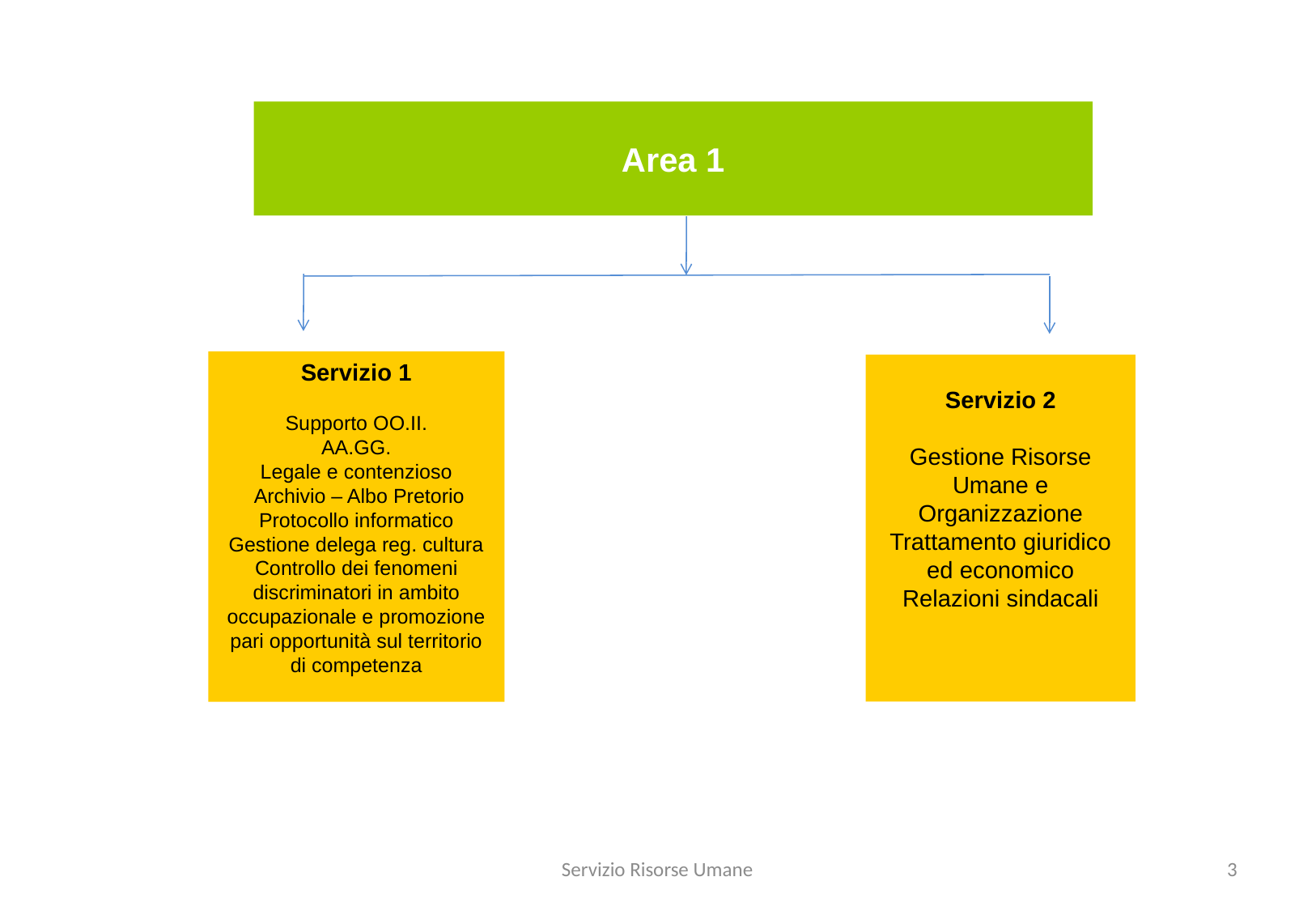

Area 1

Servizio 1

Supporto OO.II.
AA.GG.
Legale e contenzioso
 Archivio – Albo Pretorio Protocollo informatico
Gestione delega reg. cultura
Controllo dei fenomeni discriminatori in ambito occupazionale e promozione pari opportunità sul territorio di competenza

Servizio 2

Gestione Risorse Umane e Organizzazione
Trattamento giuridico ed economico
Relazioni sindacali

Servizio Risorse Umane
3